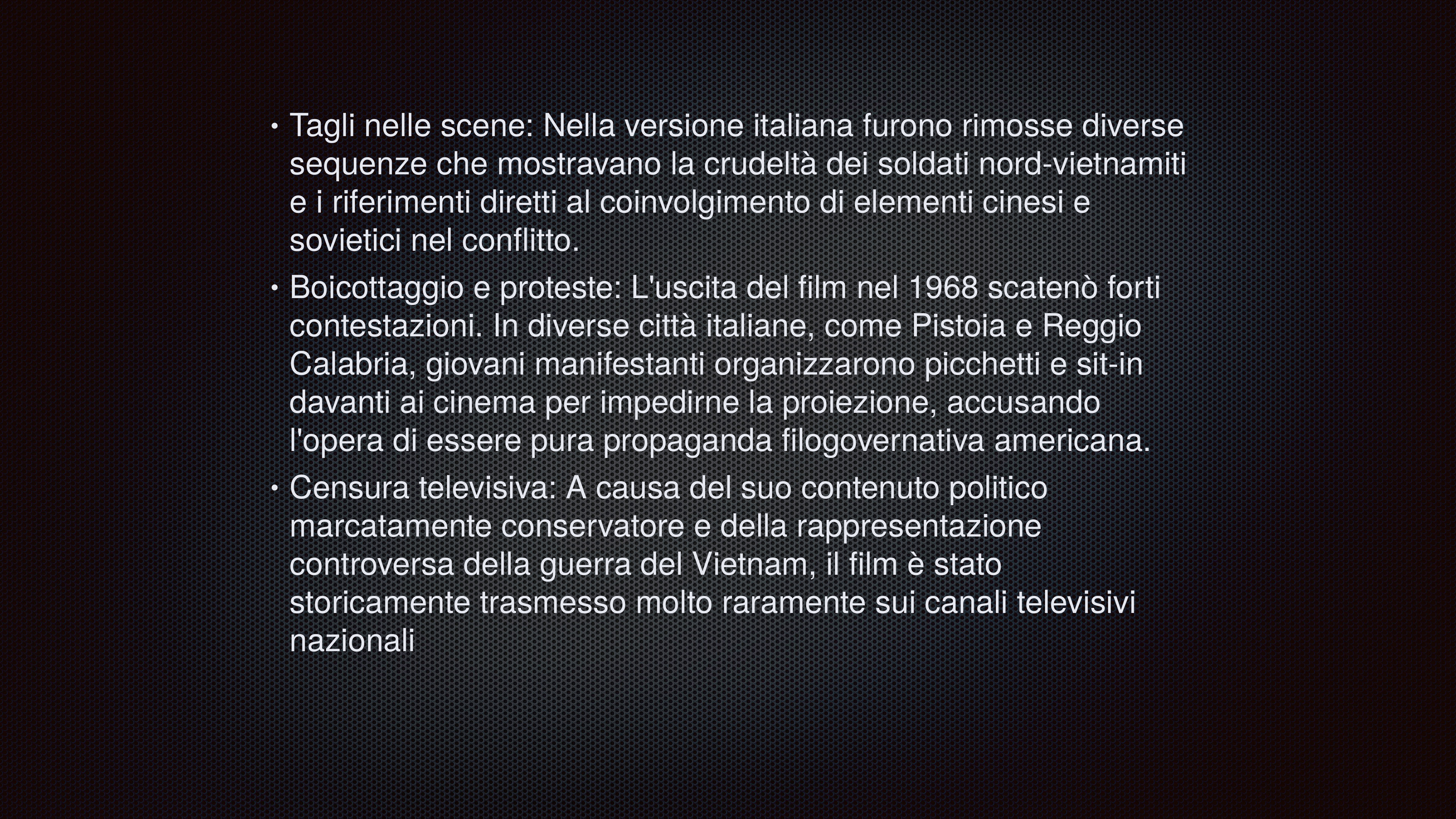

Tagli nelle scene: Nella versione italiana furono rimosse diverse sequenze che mostravano la crudeltà dei soldati nord-vietnamiti e i riferimenti diretti al coinvolgimento di elementi cinesi e sovietici nel conflitto.
Boicottaggio e proteste: L'uscita del film nel 1968 scatenò forti contestazioni. In diverse città italiane, come Pistoia e Reggio Calabria, giovani manifestanti organizzarono picchetti e sit-in davanti ai cinema per impedirne la proiezione, accusando l'opera di essere pura propaganda filogovernativa americana.
Censura televisiva: A causa del suo contenuto politico marcatamente conservatore e della rappresentazione controversa della guerra del Vietnam, il film è stato storicamente trasmesso molto raramente sui canali televisivi nazionali